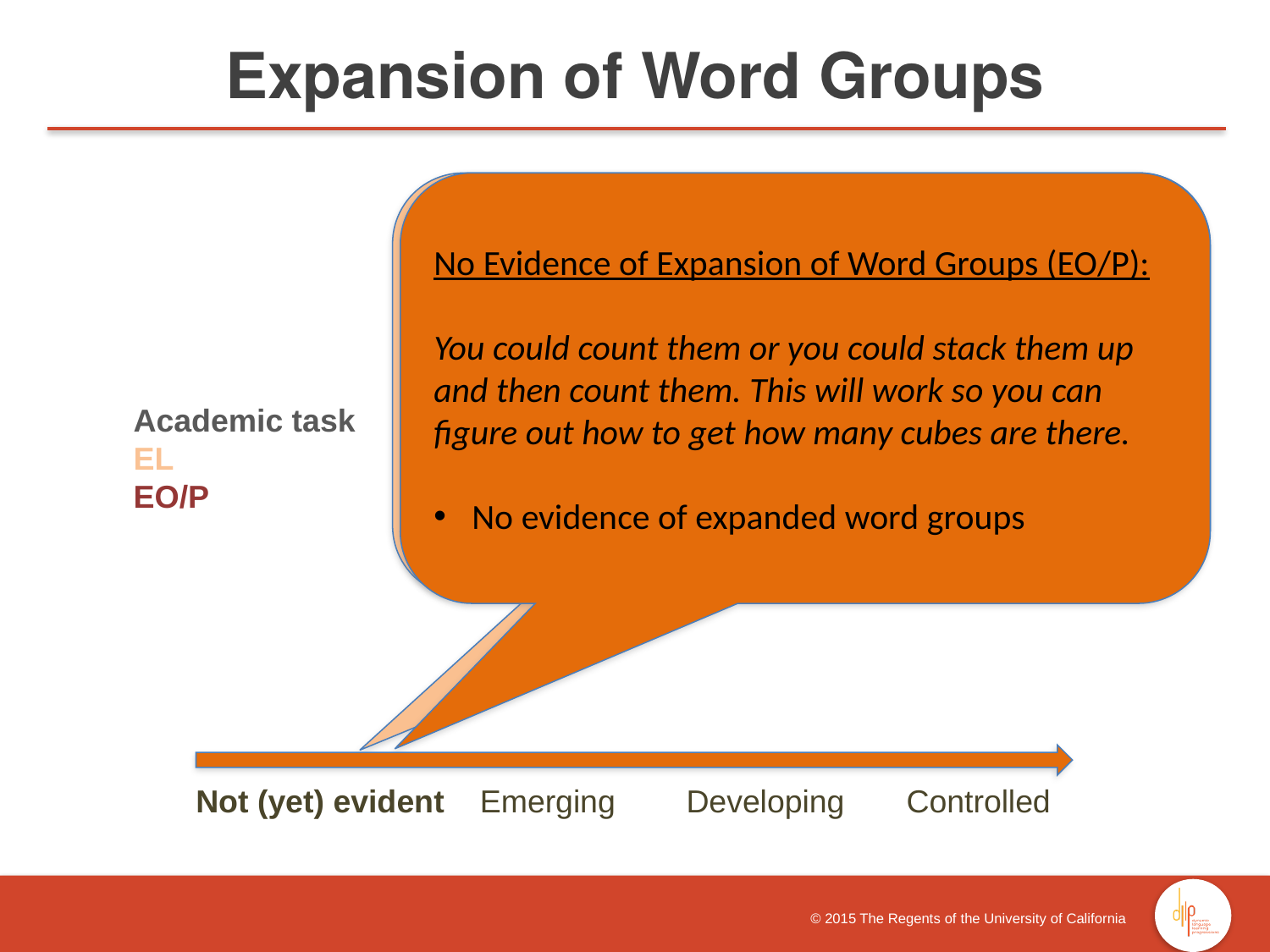

Expansion of Word Groups

No Evidence of Expansion of Word Groups (EL):

You have to clean your teeth for they could be clean. And you have to get the brush and do it like this.

 No evidence of expanded word groups
No Evidence of Expansion of Word Groups (EO/P):

You could count them or you could stack them up and then count them. This will work so you can figure out how to get how many cubes are there.

 No evidence of expanded word groups

Academic task
EL
EO/P

       Not (yet) evident    Emerging        Developing       Controlled